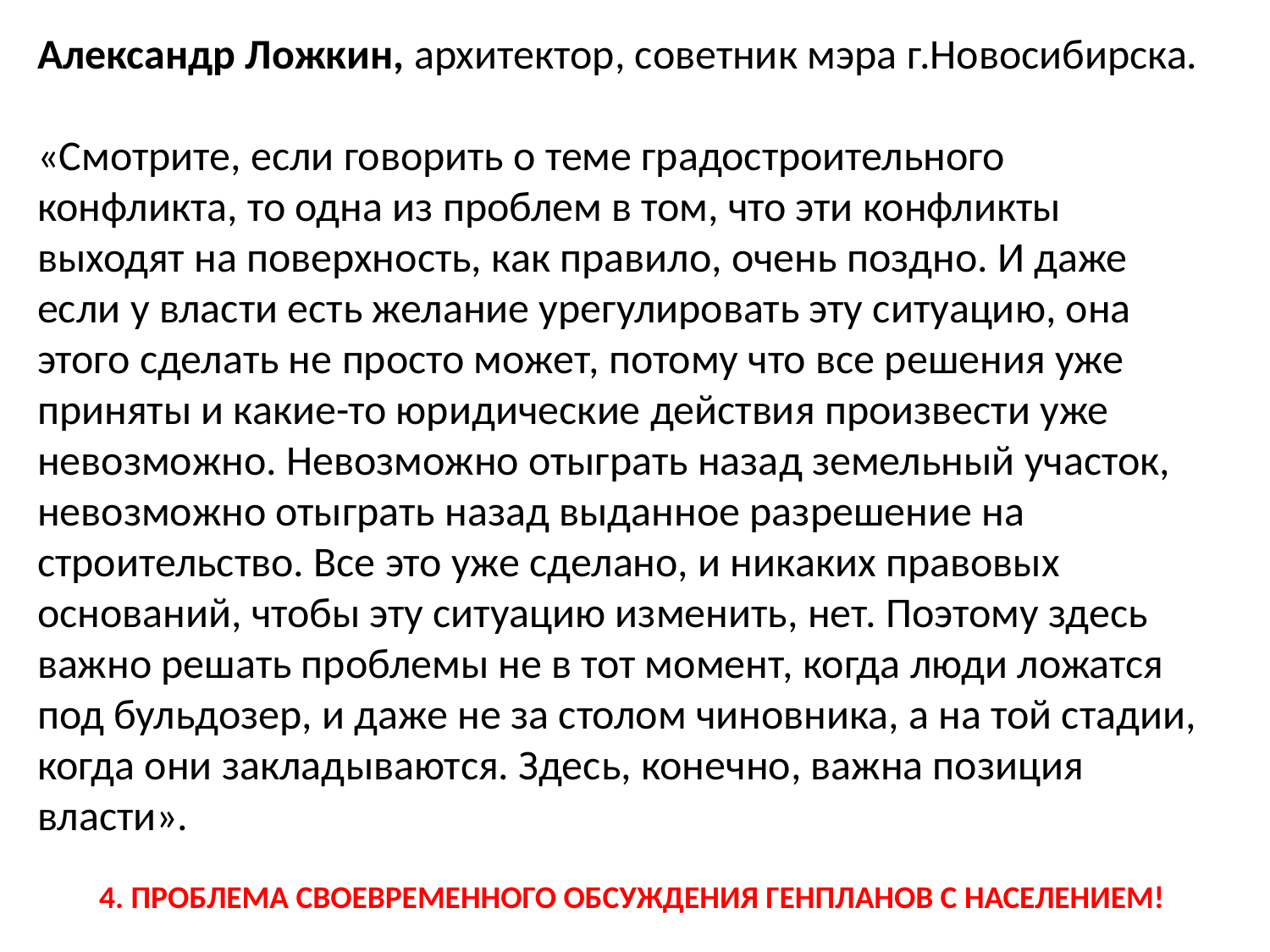

Александр Ложкин, архитектор, советник мэра г.Новосибирска.

«Смотрите, если говорить о теме градостроительного конфликта, то одна из проблем в том, что эти конфликты выходят на поверхность, как правило, очень поздно. И даже если у власти есть желание урегулировать эту ситуацию, она этого сделать не просто может, потому что все решения уже приняты и какие-то юридические действия произвести уже невозможно. Невозможно отыграть назад земельный участок, невозможно отыграть назад выданное разрешение на строительство. Все это уже сделано, и никаких правовых оснований, чтобы эту ситуацию изменить, нет. Поэтому здесь важно решать проблемы не в тот момент, когда люди ложатся под бульдозер, и даже не за столом чиновника, а на той стадии, когда они закладываются. Здесь, конечно, важна позиция власти».
4. ПРОБЛЕМА СВОЕВРЕМЕННОГО ОБСУЖДЕНИЯ ГЕНПЛАНОВ С НАСЕЛЕНИЕМ!